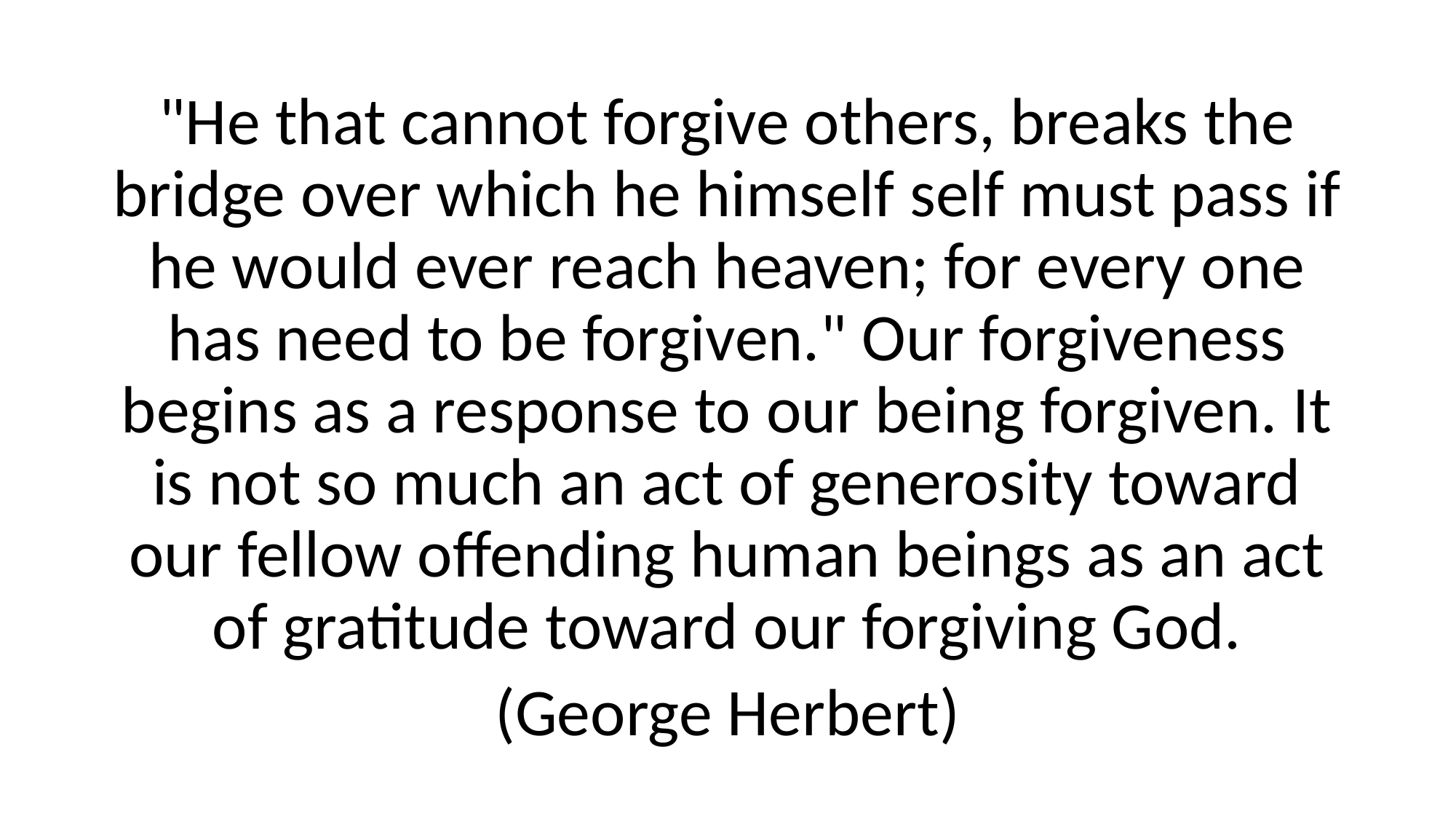

#
"He that cannot forgive others, breaks the bridge over which he himself self must pass if he would ever reach heaven; for every one has need to be forgiven." Our forgiveness begins as a response to our being forgiven. It is not so much an act of generosity toward our fellow offending human beings as an act of gratitude toward our forgiving God.
(George Herbert)